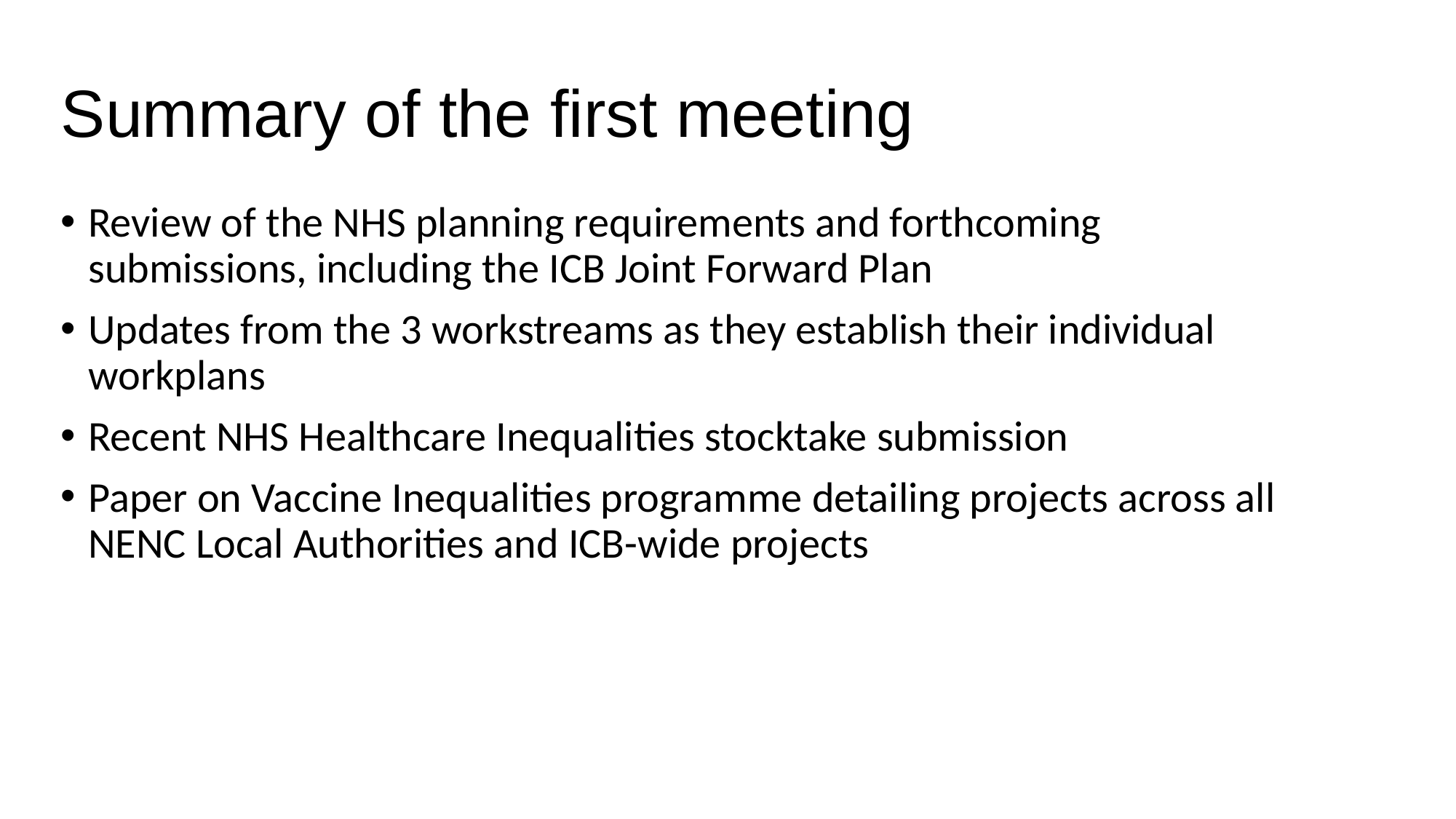

# Summary of the first meeting
Review of the NHS planning requirements and forthcoming submissions, including the ICB Joint Forward Plan
Updates from the 3 workstreams as they establish their individual workplans
Recent NHS Healthcare Inequalities stocktake submission
Paper on Vaccine Inequalities programme detailing projects across all NENC Local Authorities and ICB-wide projects